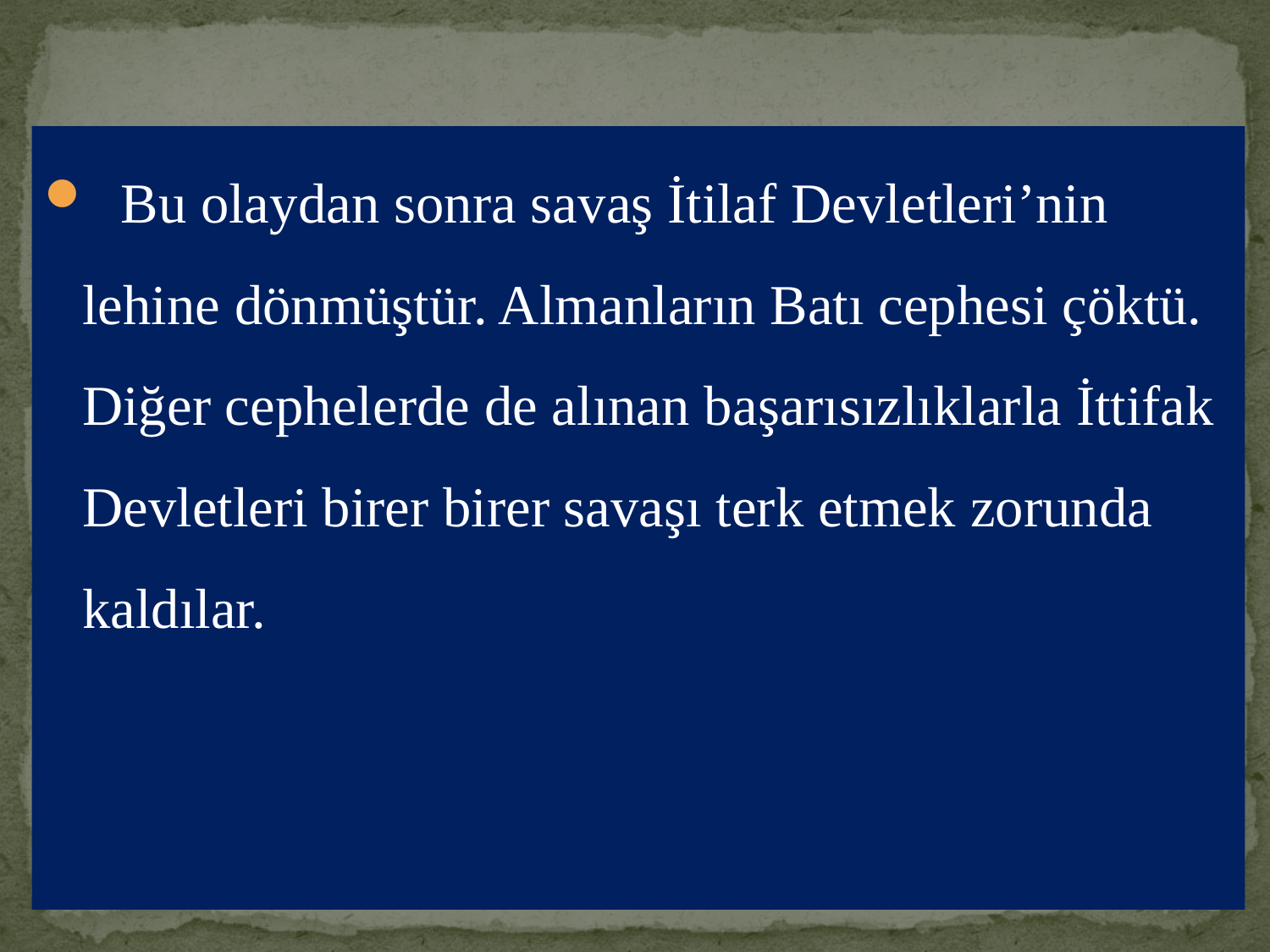

Bu olaydan sonra savaş İtilaf Devletleri’nin lehine dönmüştür. Almanların Batı cephesi çöktü. Diğer cephelerde de alınan başarısızlıklarla İttifak Devletleri birer birer savaşı terk etmek zorunda kaldılar.